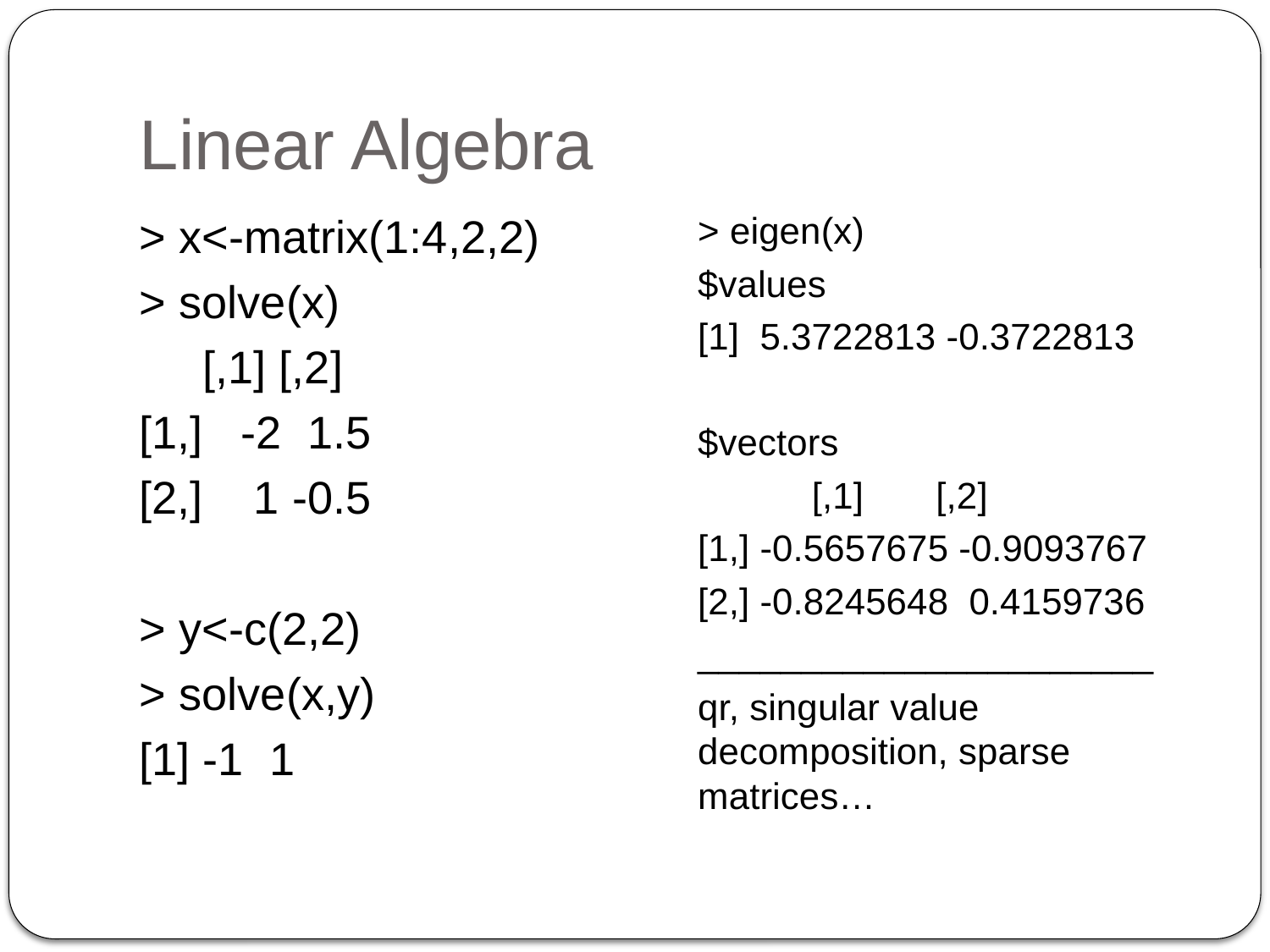

# Linear Algebra
> x<-matrix(1:4,2,2)
> solve(x)
     [,1] [,2]
[1,]   -2  1.5
[2,]    1 -0.5

> y<-c(2,2)
> solve(x,y)
[1] -1  1
> eigen(x)
$values
[1]  5.3722813 -0.3722813

$vectors
           [,1]       [,2]
[1,] -0.5657675 -0.9093767
[2,] -0.8245648  0.4159736
______________________
qr, singular value decomposition, sparse matrices…